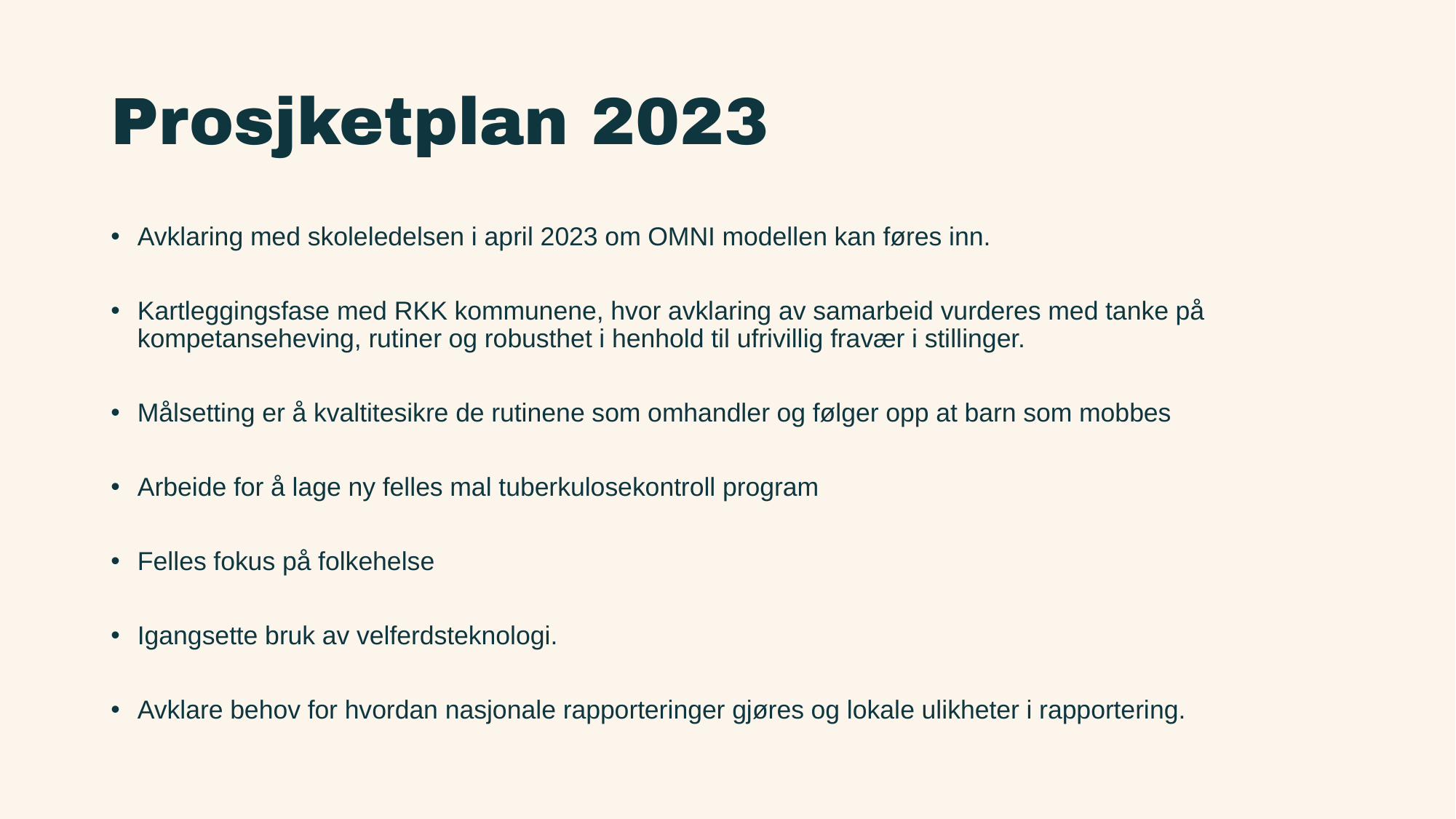

# Prosjketplan 2023
Avklaring med skoleledelsen i april 2023 om OMNI modellen kan føres inn.

Kartleggingsfase med RKK kommunene, hvor avklaring av samarbeid vurderes med tanke på kompetanseheving, rutiner og robusthet i henhold til ufrivillig fravær i stillinger.

Målsetting er å kvaltitesikre de rutinene som omhandler og følger opp at barn som mobbes

Arbeide for å lage ny felles mal tuberkulosekontroll program

Felles fokus på folkehelse

Igangsette bruk av velferdsteknologi.

Avklare behov for hvordan nasjonale rapporteringer gjøres og lokale ulikheter i rapportering.